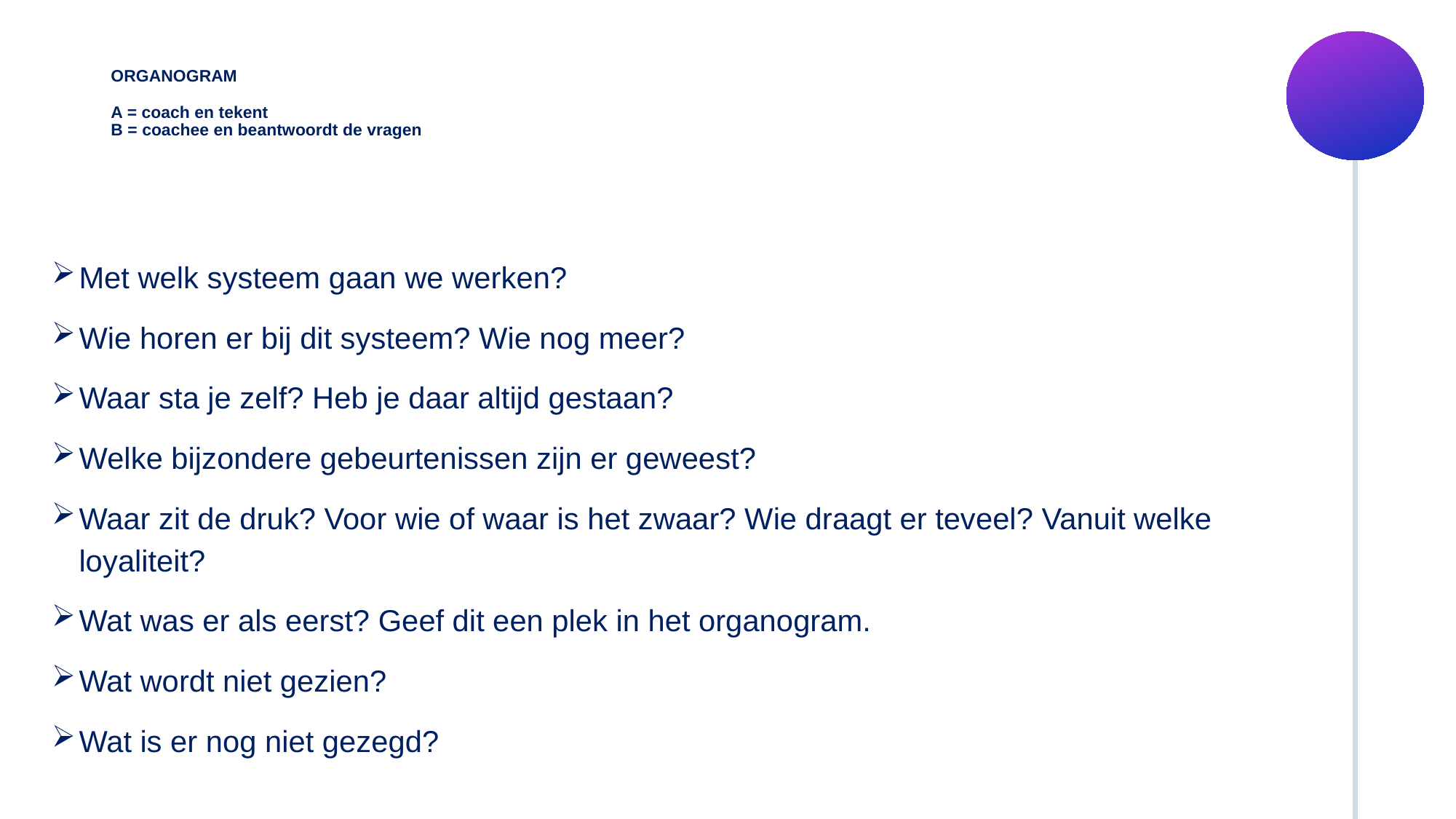

# ORGANOGRAM A = coach en tekent B = coachee en beantwoordt de vragen

Met welk systeem gaan we werken?
Wie horen er bij dit systeem? Wie nog meer?
Waar sta je zelf? Heb je daar altijd gestaan?
Welke bijzondere gebeurtenissen zijn er geweest?
Waar zit de druk? Voor wie of waar is het zwaar? Wie draagt er teveel? Vanuit welke loyaliteit?
Wat was er als eerst? Geef dit een plek in het organogram.
Wat wordt niet gezien?
Wat is er nog niet gezegd?